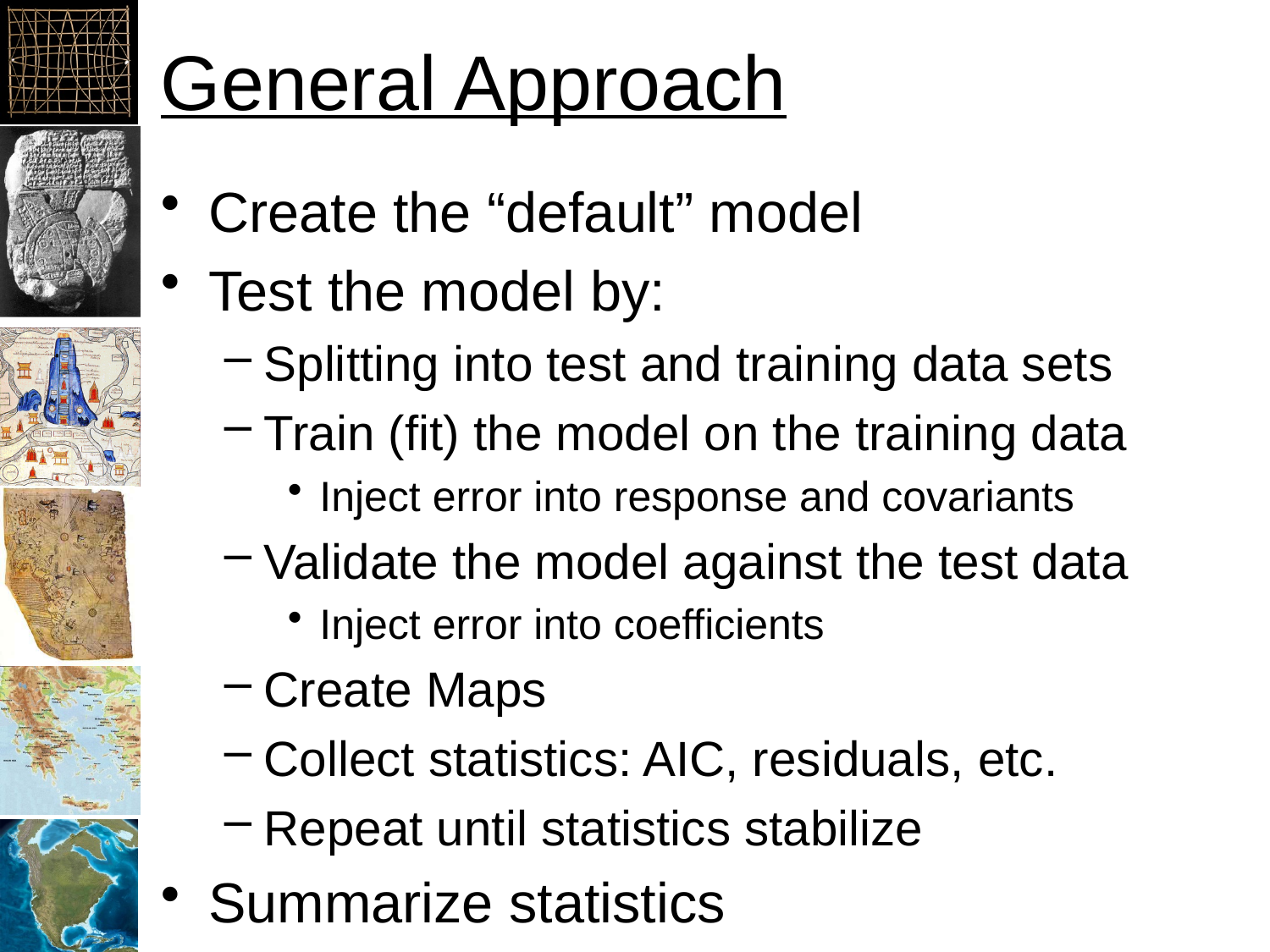

# General Approach
Create the “default” model
Test the model by:
Splitting into test and training data sets
Train (fit) the model on the training data
Inject error into response and covariants
Validate the model against the test data
Inject error into coefficients
Create Maps
Collect statistics: AIC, residuals, etc.
Repeat until statistics stabilize
Summarize statistics